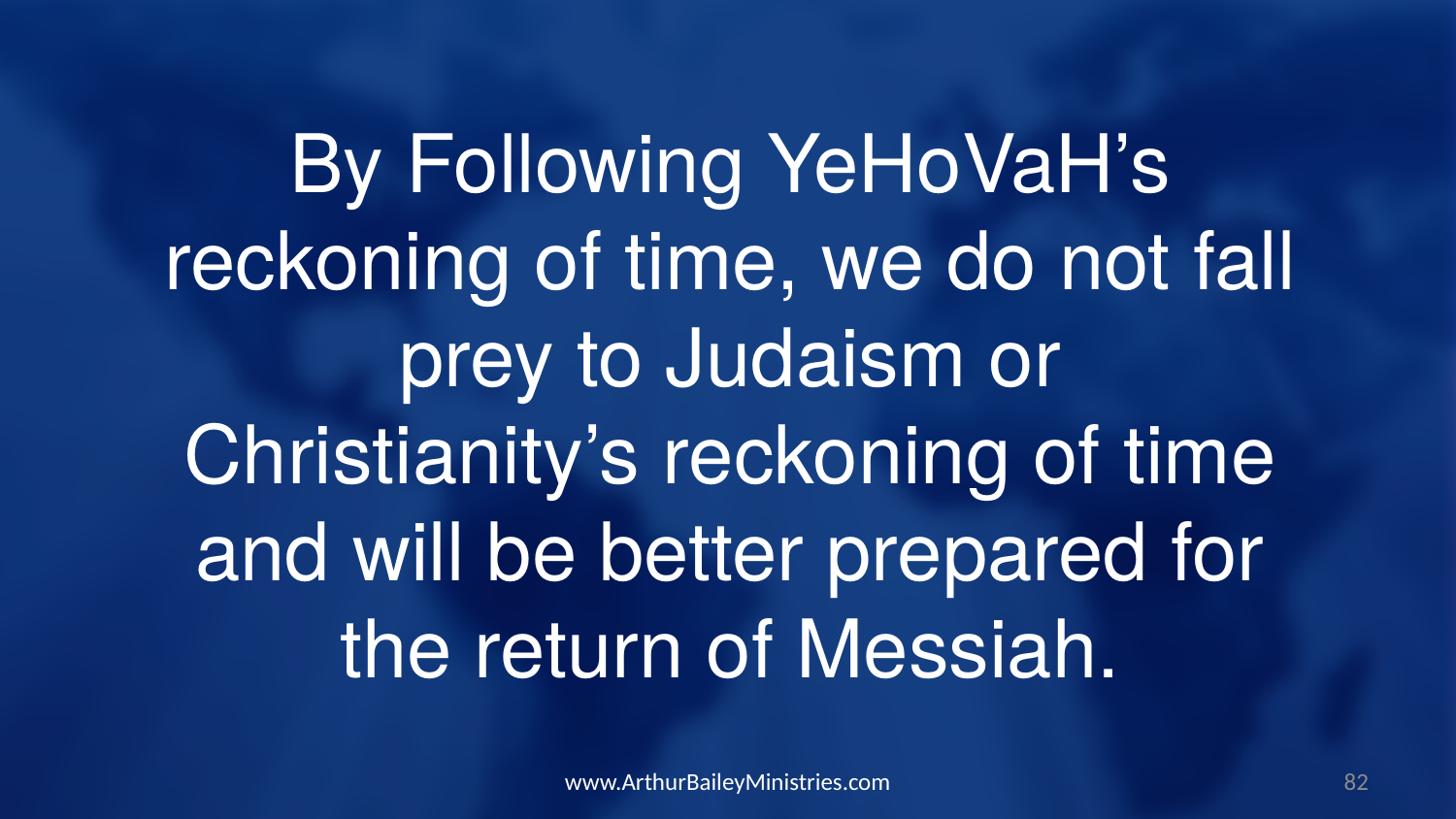

By Following YeHoVaH’s reckoning of time, we do not fall prey to Judaism or Christianity’s reckoning of time and will be better prepared for the return of Messiah.
www.ArthurBaileyMinistries.com
82